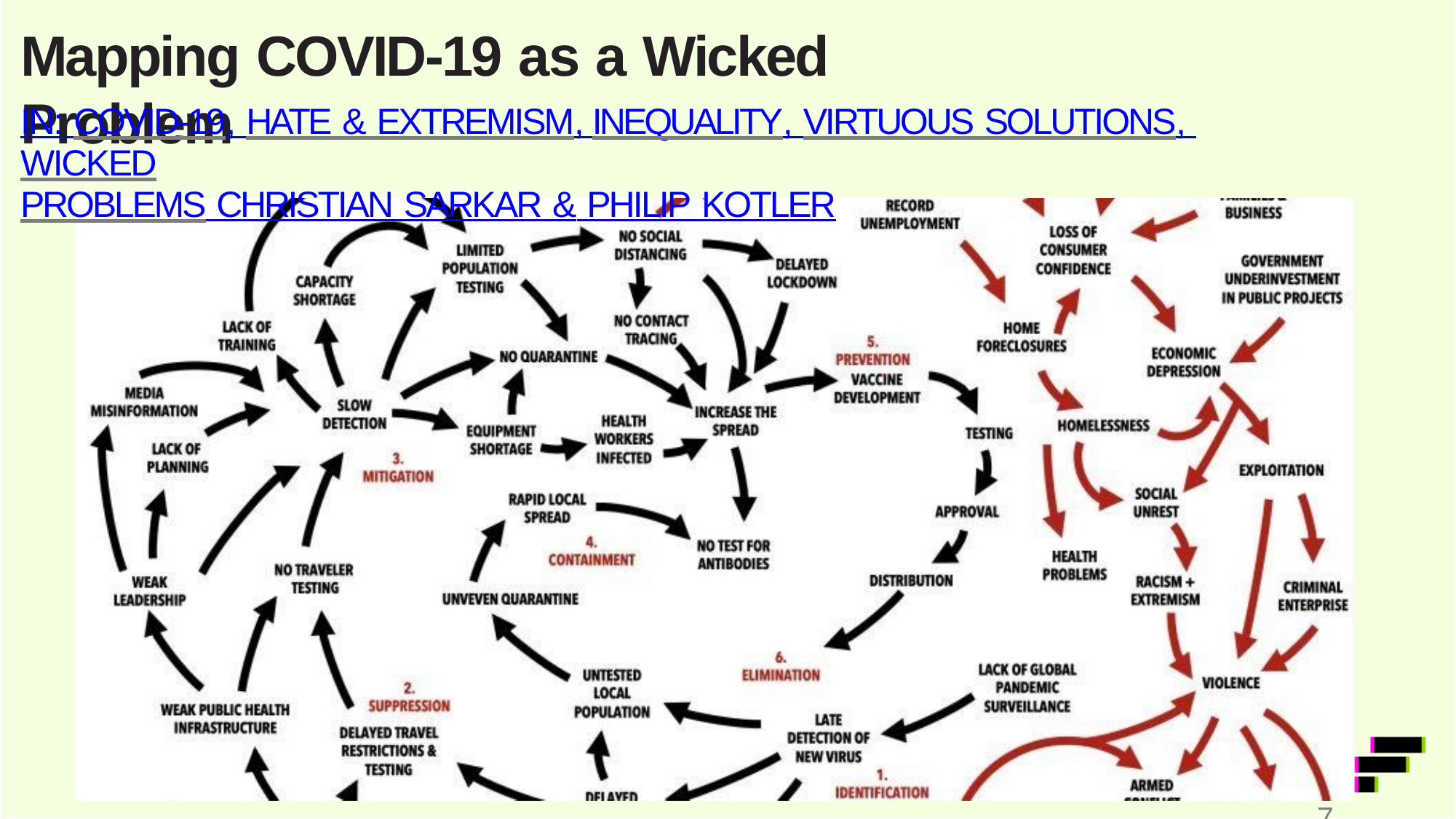

# Mapping COVID-19 as a Wicked Problem
IN: COVID-19, HATE & EXTREMISM, INEQUALITY, VIRTUOUS SOLUTIONS, WICKED
PROBLEMS CHRISTIAN SARKAR & PHILIP KOTLER

77